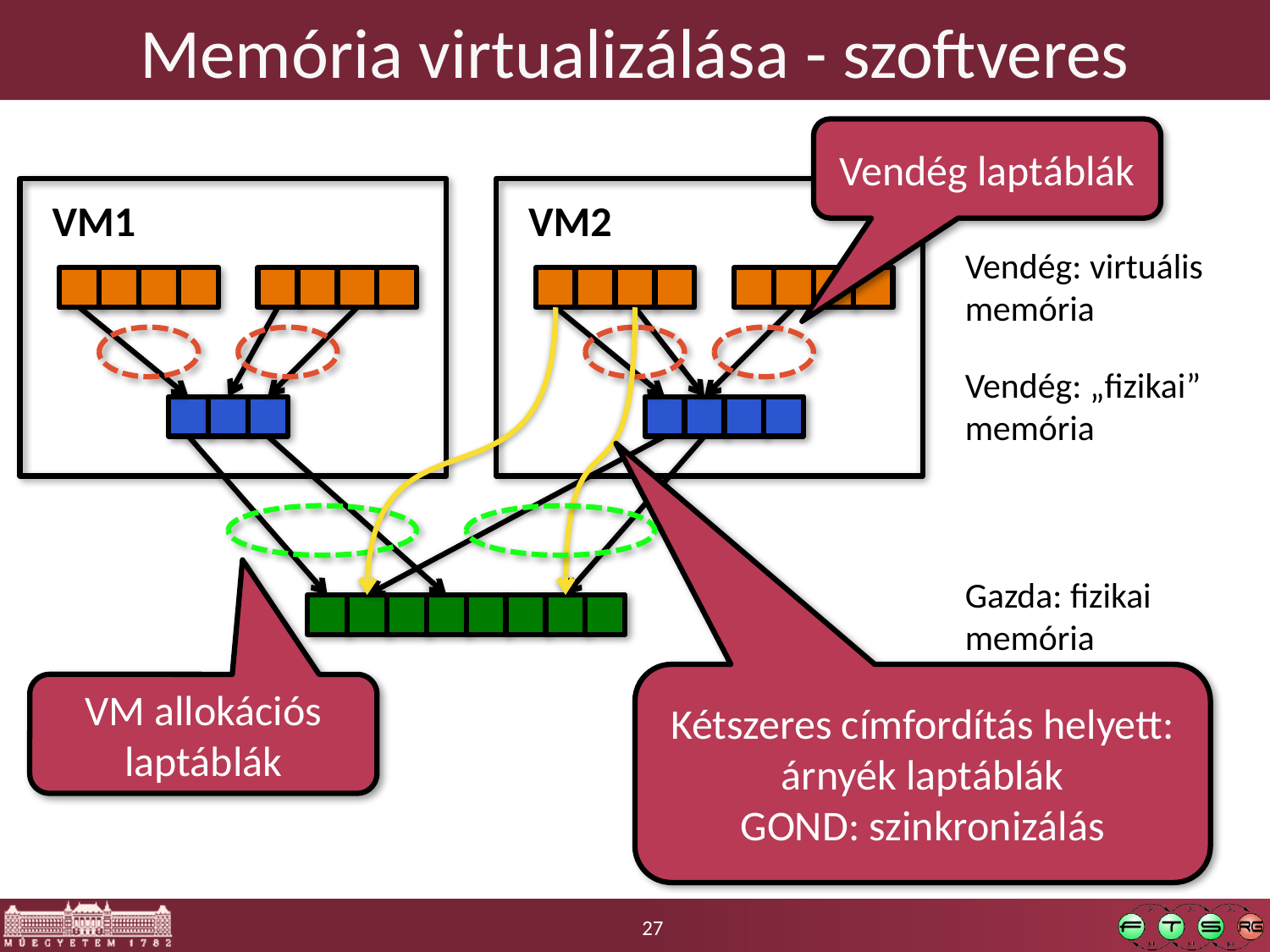

# Memória virtualizálása - szoftveres
Vendég laptáblák

VM1
VM2
Vendég: virtuális memória

Vendég: „fizikai” memória

Gazda: fizikai memória

Kétszeres címfordítás helyett: árnyék laptáblák
GOND: szinkronizálás
VM allokációs laptáblák
27